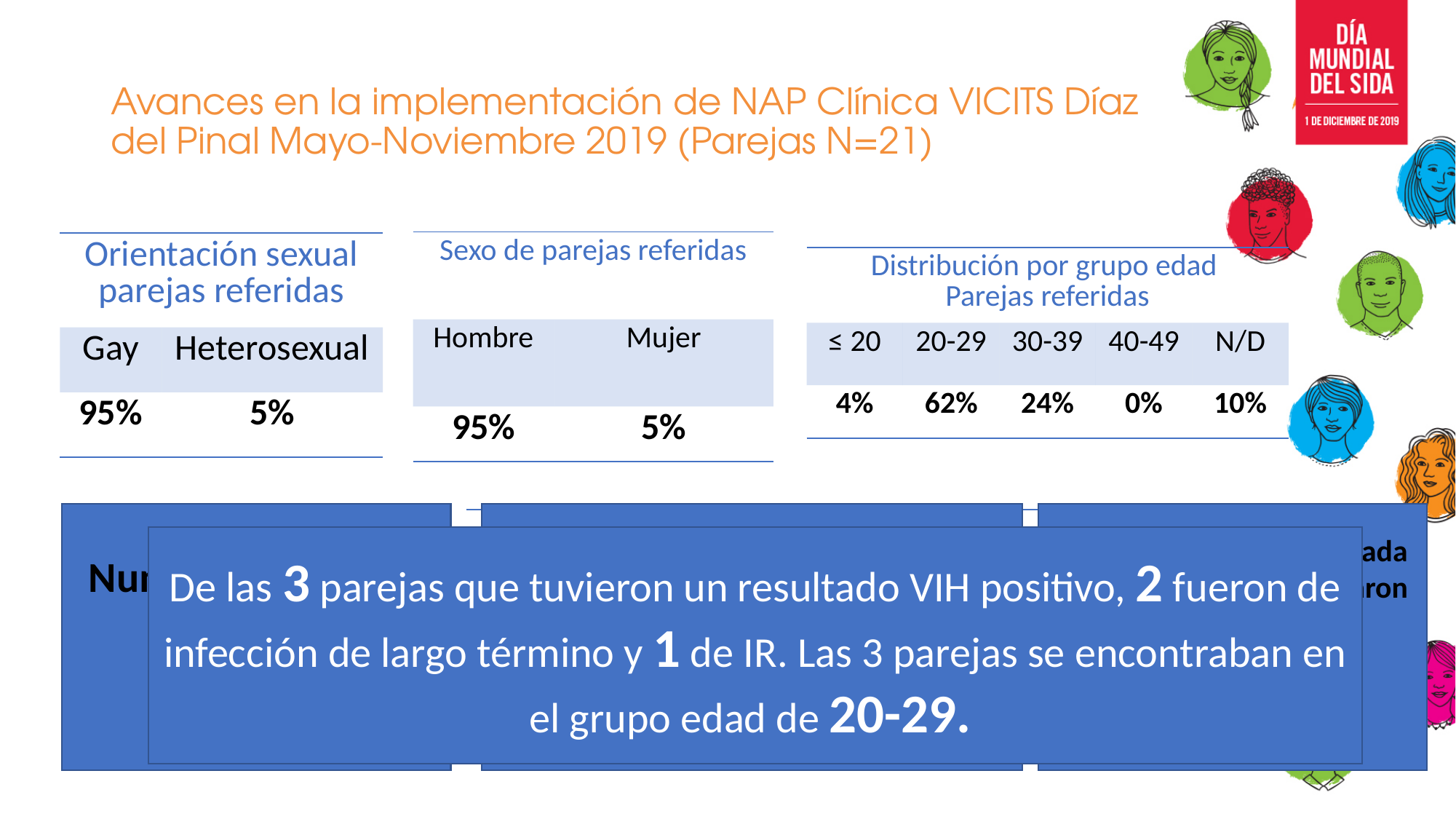

# Avances en la implementación de NAP Clínica VICITS Díaz del Pinal Mayo-Noviembre 2019 (Parejas N=21)
| Sexo de parejas referidas |  |
| --- | --- |
| Hombre | Mujer |
| 95% | 5% |
| Orientación sexual parejas referidas |  |
| --- | --- |
| Gay | Heterosexual |
| 95% | 5% |
| Distribución por grupo edad Parejas referidas |  |  |  |  |
| --- | --- | --- | --- | --- |
| ≤ 20 | 20-29 | 30-39 | 40-49 | N/D |
| 4% | 62% | 24% | 0% | 10% |
Numero de parejas alcanzadas
11
Resultado de la prueba de VIH en parejas que se realizaron prueba
3 VIH negativas
3 VIH positivas
Modalidad de NAP utilizada en parejas que se realizaron la prueba de VIH
Teléfono 2
Dual 4
| Tipo de pareja |  |
| --- | --- |
| Casual | 62% |
| Estable | 33% |
| N/D | 5% |
| Rsultado de la prueba de incidencia en parejas referidas |  |
| --- | --- |
| Largo término | Infección reciente |
|  |  |
De las 3 parejas que tuvieron un resultado VIH positivo, 2 fueron de infección de largo término y 1 de IR. Las 3 parejas se encontraban en el grupo edad de 20-29.